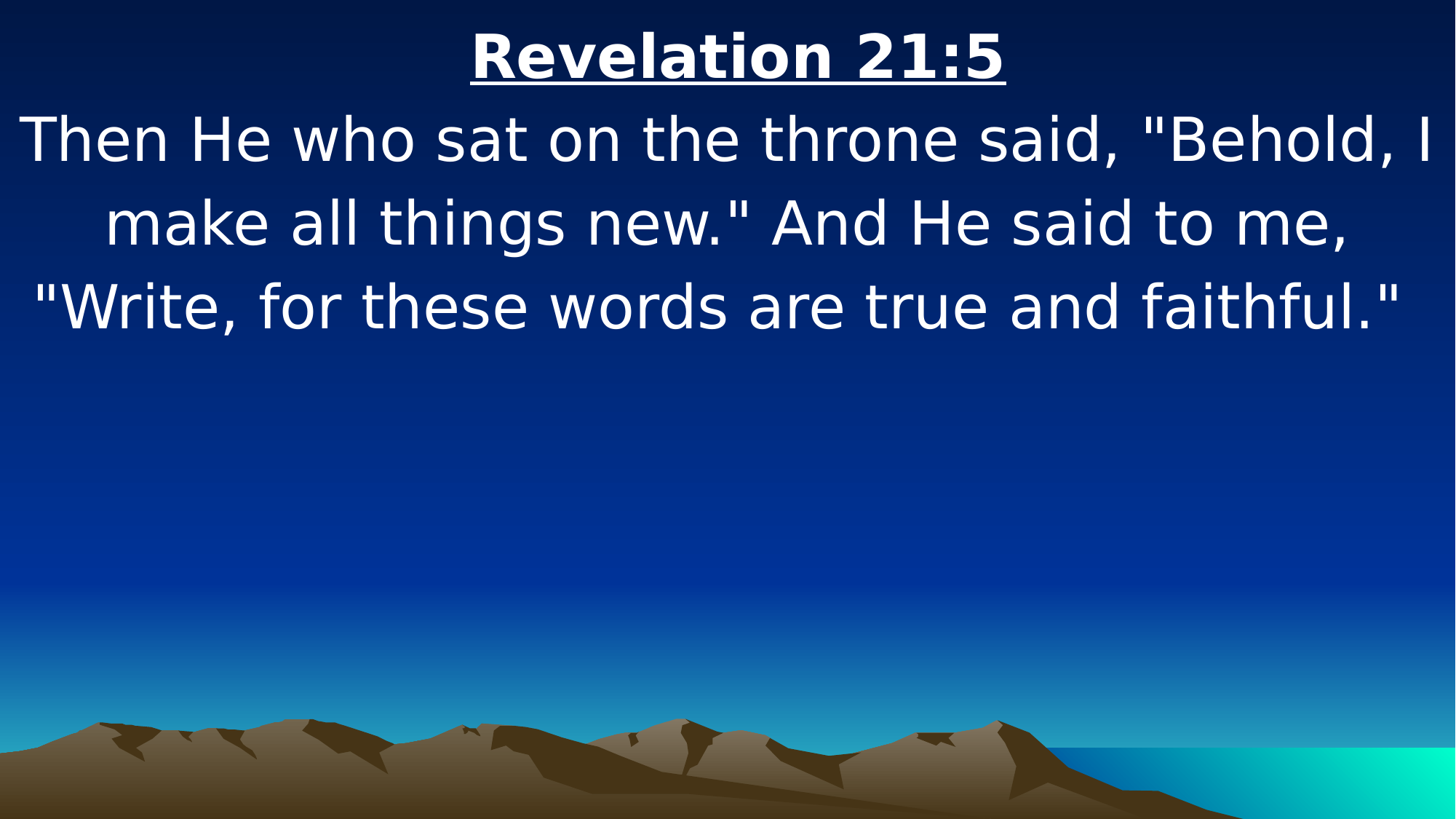

Revelation 21:5
Then He who sat on the throne said, "Behold, I make all things new." And He said to me, "Write, for these words are true and faithful."